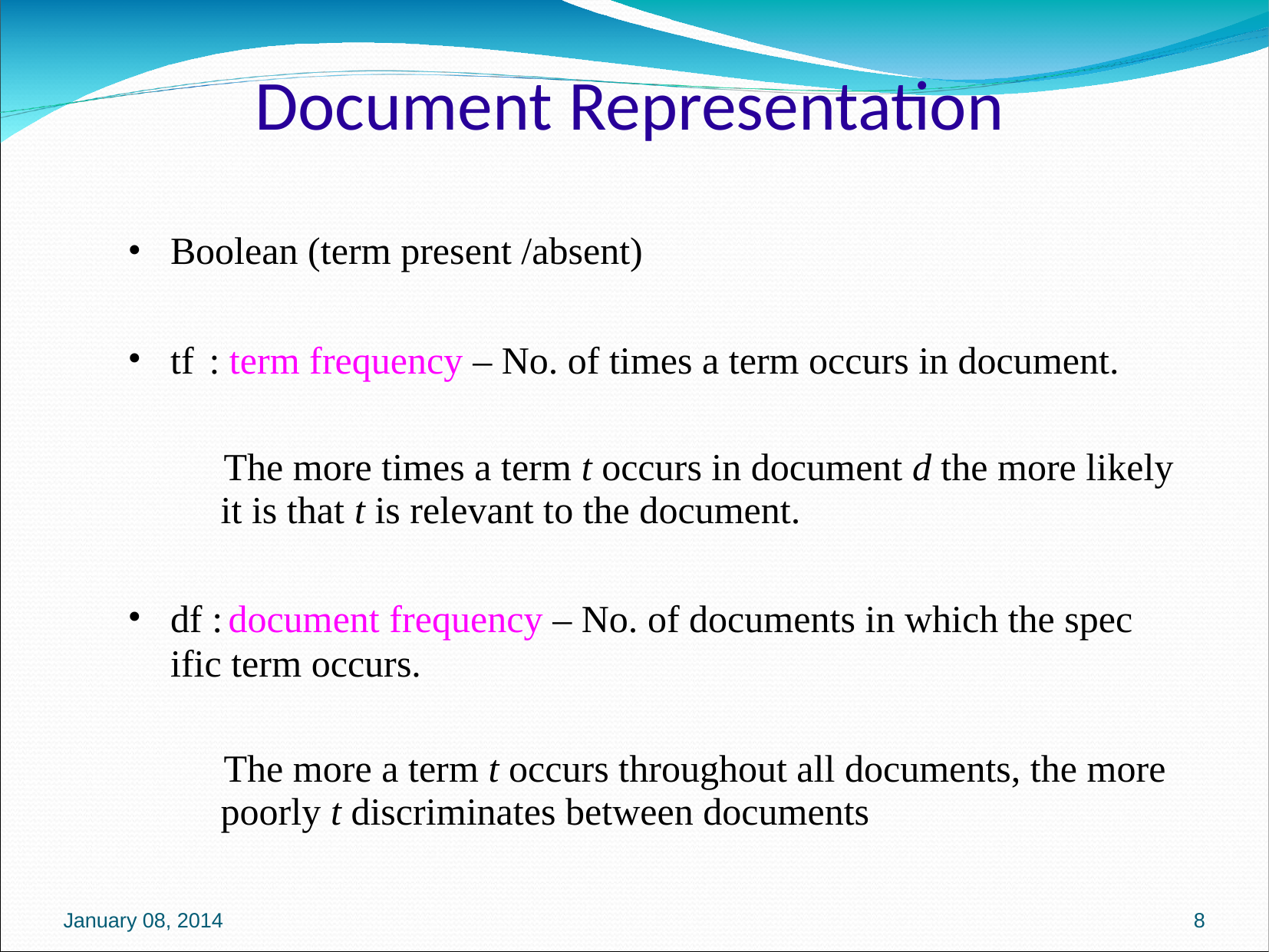

Document Representation

Boolean (term present /absent)

tf  : term frequency – No. of times a term occurs in document.

    The more times a term t occurs in document d the more likely it is that t is relevant to the document.

df : document frequency – No. of documents in which the spec ific term occurs.

    The more a term t occurs throughout all documents, the more poorly t discriminates between documents

January 08, 2014
8